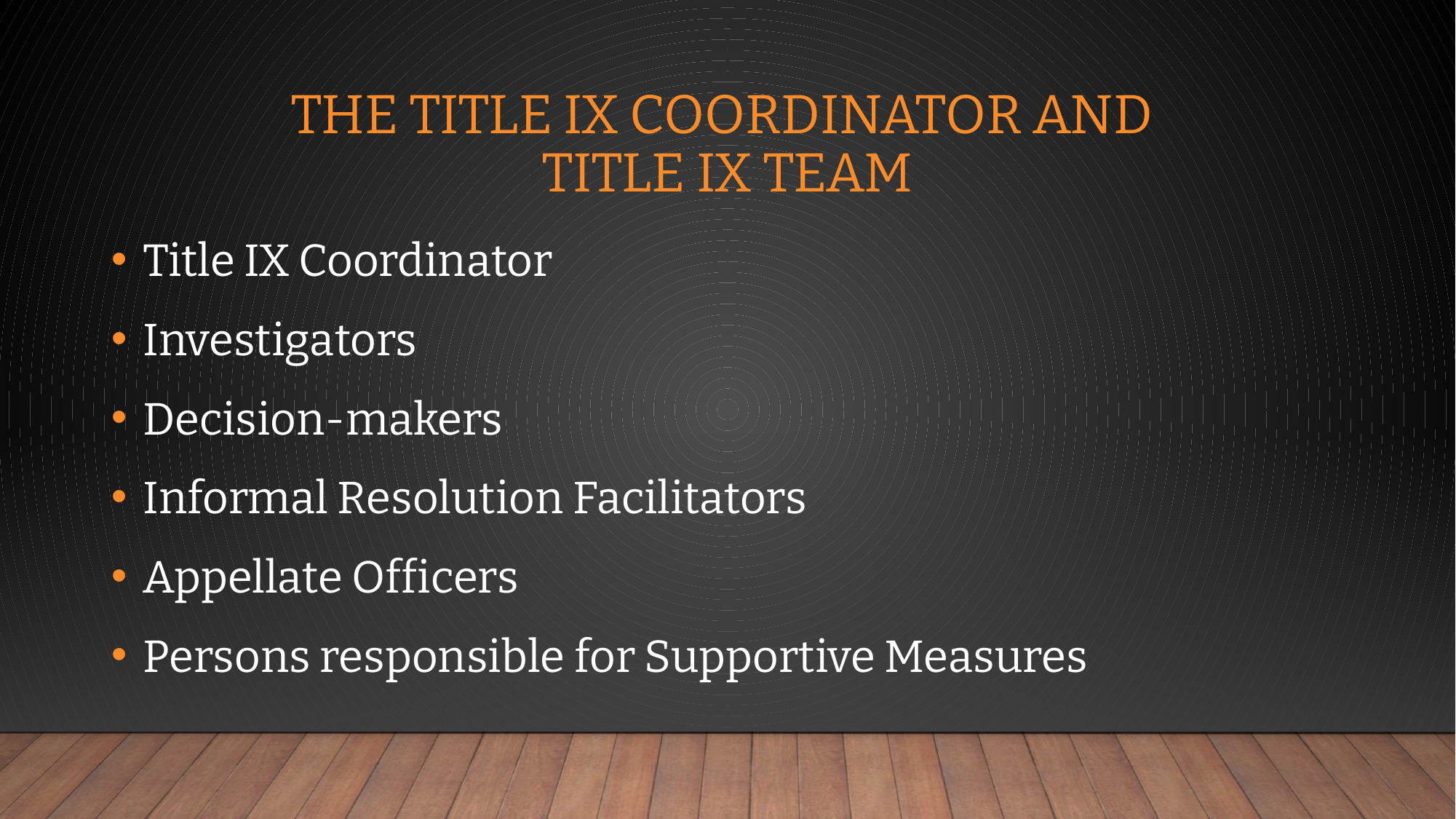

# The title ix coordinator and title ix team
Title IX Coordinator
Investigators
Decision-makers
Informal Resolution Facilitators
Appellate Officers
Persons responsible for Supportive Measures